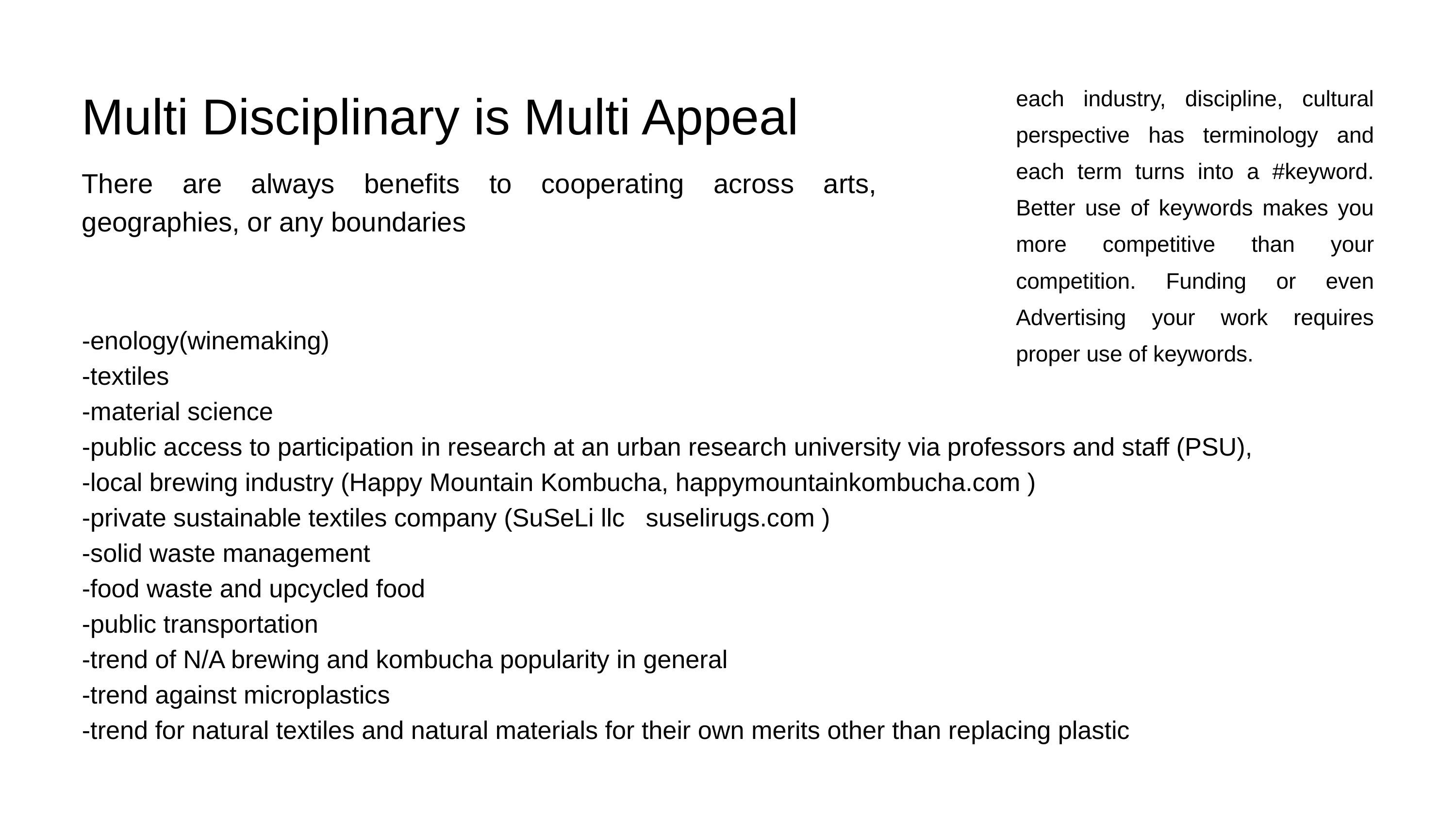

Multi Disciplinary is Multi Appeal
each industry, discipline, cultural perspective has terminology and each term turns into a #keyword. Better use of keywords makes you more competitive than your competition. Funding or even Advertising your work requires proper use of keywords.
There are always benefits to cooperating across arts, geographies, or any boundaries
-enology(winemaking)
-textiles
-material science
-public access to participation in research at an urban research university via professors and staff (PSU),
-local brewing industry (Happy Mountain Kombucha, happymountainkombucha.com )
-private sustainable textiles company (SuSeLi llc   suselirugs.com )
-solid waste management
-food waste and upcycled food
-public transportation
-trend of N/A brewing and kombucha popularity in general
-trend against microplastics
-trend for natural textiles and natural materials for their own merits other than replacing plastic